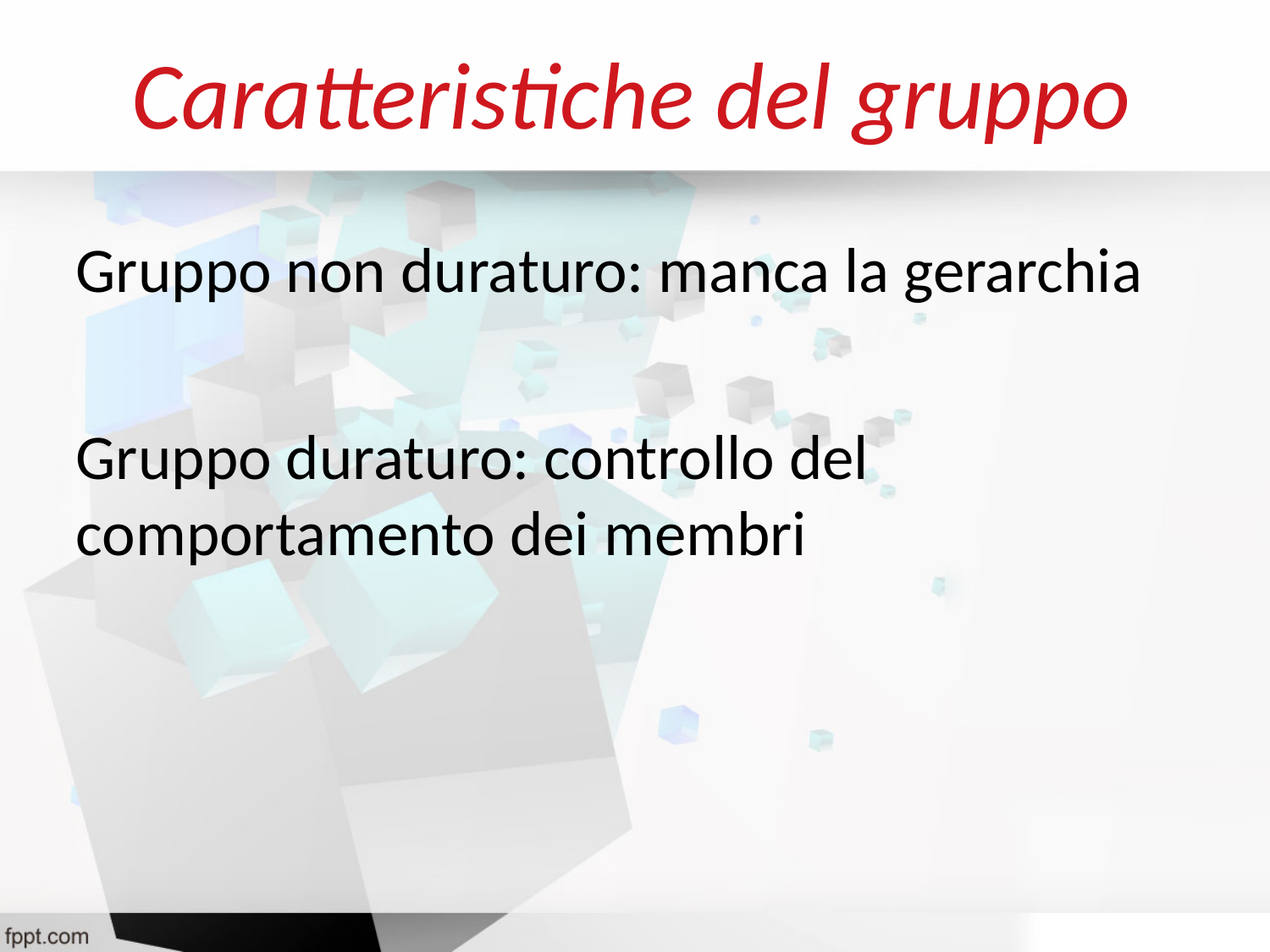

Gruppo non duraturo: manca la gerarchia

Gruppo duraturo: controllo del comportamento dei membri
Caratteristiche del gruppo